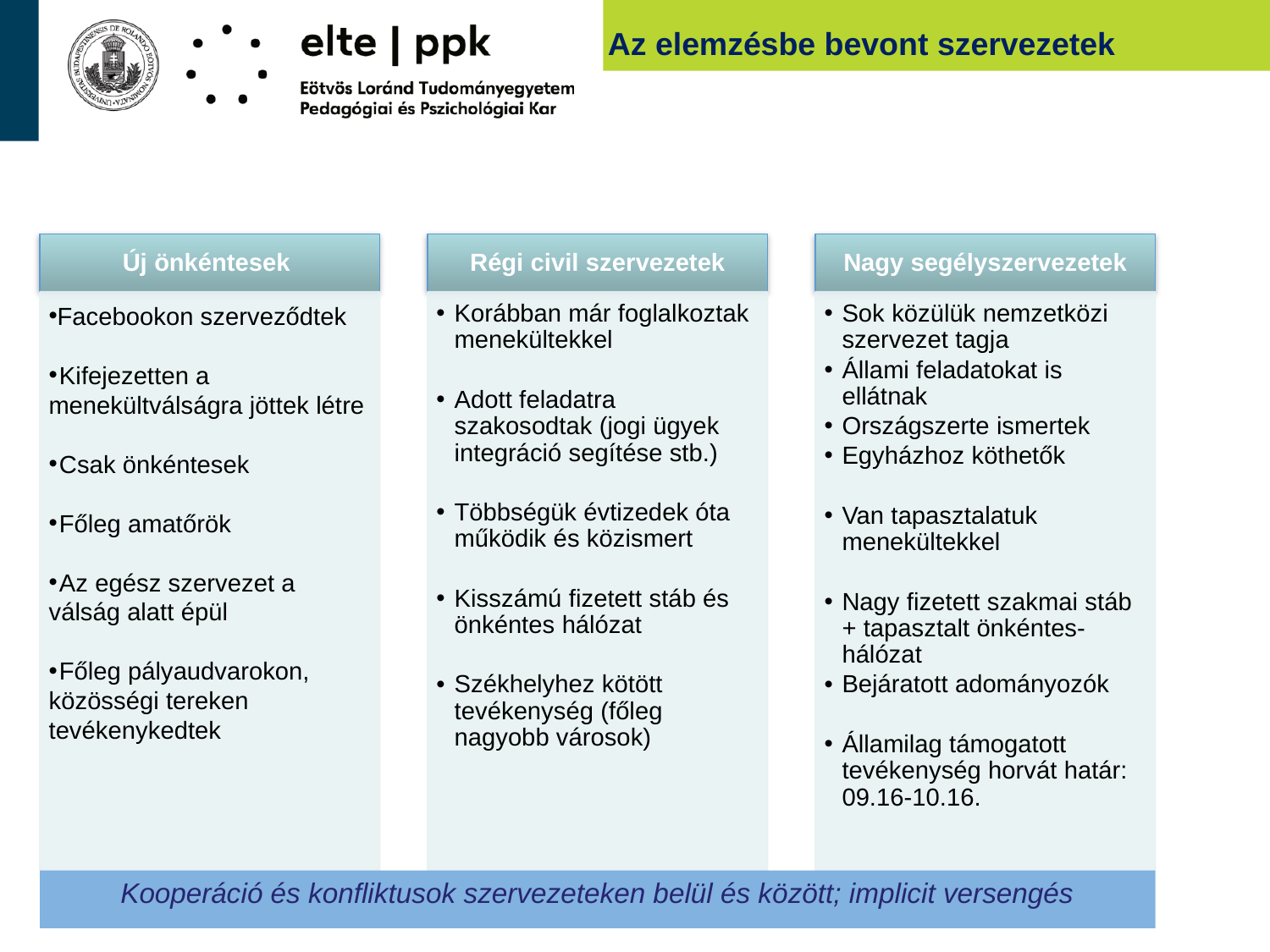

# Az elemzésbe bevont szervezetek

Új önkéntesek

Régi civil szervezetek

Nagy segélyszervezetek

Facebookon szerveződtek

Kifejezetten a menekültválságra jöttek létre

Csak önkéntesek

Főleg amatőrök

Az egész szervezet a válság alatt épül

Főleg pályaudvarokon, közösségi tereken tevékenykedtek

Korábban már foglalkoztak menekültekkel

Adott feladatra szakosodtak (jogi ügyek integráció segítése stb.)

Többségük évtizedek óta működik és közismert

Kisszámú fizetett stáb és önkéntes hálózat

Székhelyhez kötött tevékenység (főleg nagyobb városok)

Sok közülük nemzetközi szervezet tagja
Állami feladatokat is ellátnak
Országszerte ismertek
Egyházhoz köthetők

Van tapasztalatuk menekültekkel

Nagy fizetett szakmai stáb + tapasztalt önkéntes-hálózat
Bejáratott adományozók

Államilag támogatott tevékenység horvát határ: 09.16-10.16.

Kooperáció és konfliktusok szervezeteken belül és között; implicit versengés